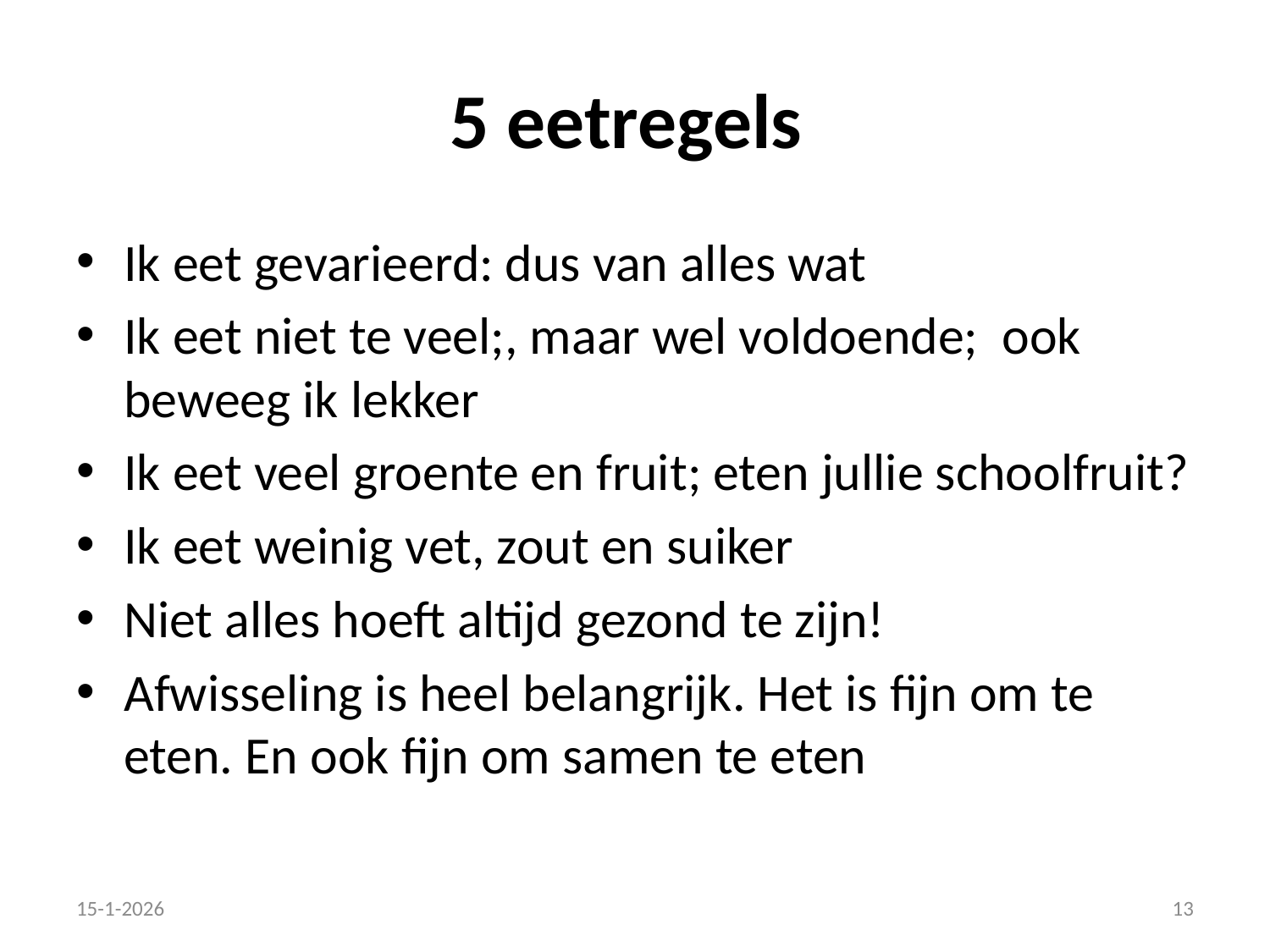

# 5 eetregels
Ik eet gevarieerd: dus van alles wat
Ik eet niet te veel;, maar wel voldoende;  ook beweeg ik lekker
Ik eet veel groente en fruit; eten jullie schoolfruit?
Ik eet weinig vet, zout en suiker
Niet alles hoeft altijd gezond te zijn!
Afwisseling is heel belangrijk. Het is fijn om te eten. En ook fijn om samen te eten

15-1-2026
13